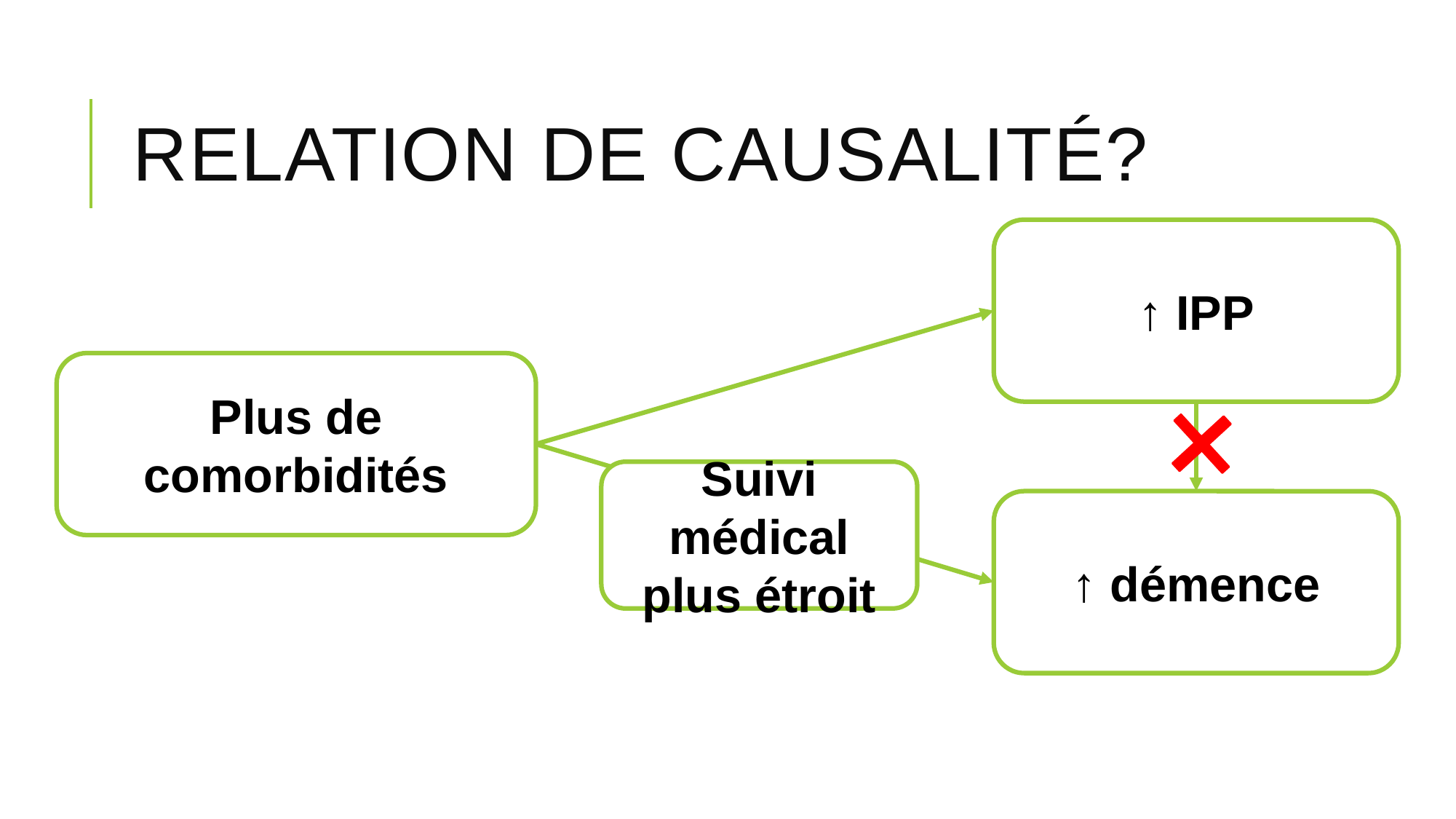

# Relation de causalité?
↑ IPP
Plus de comorbidités
↑ démence

Suivi médical plus étroit